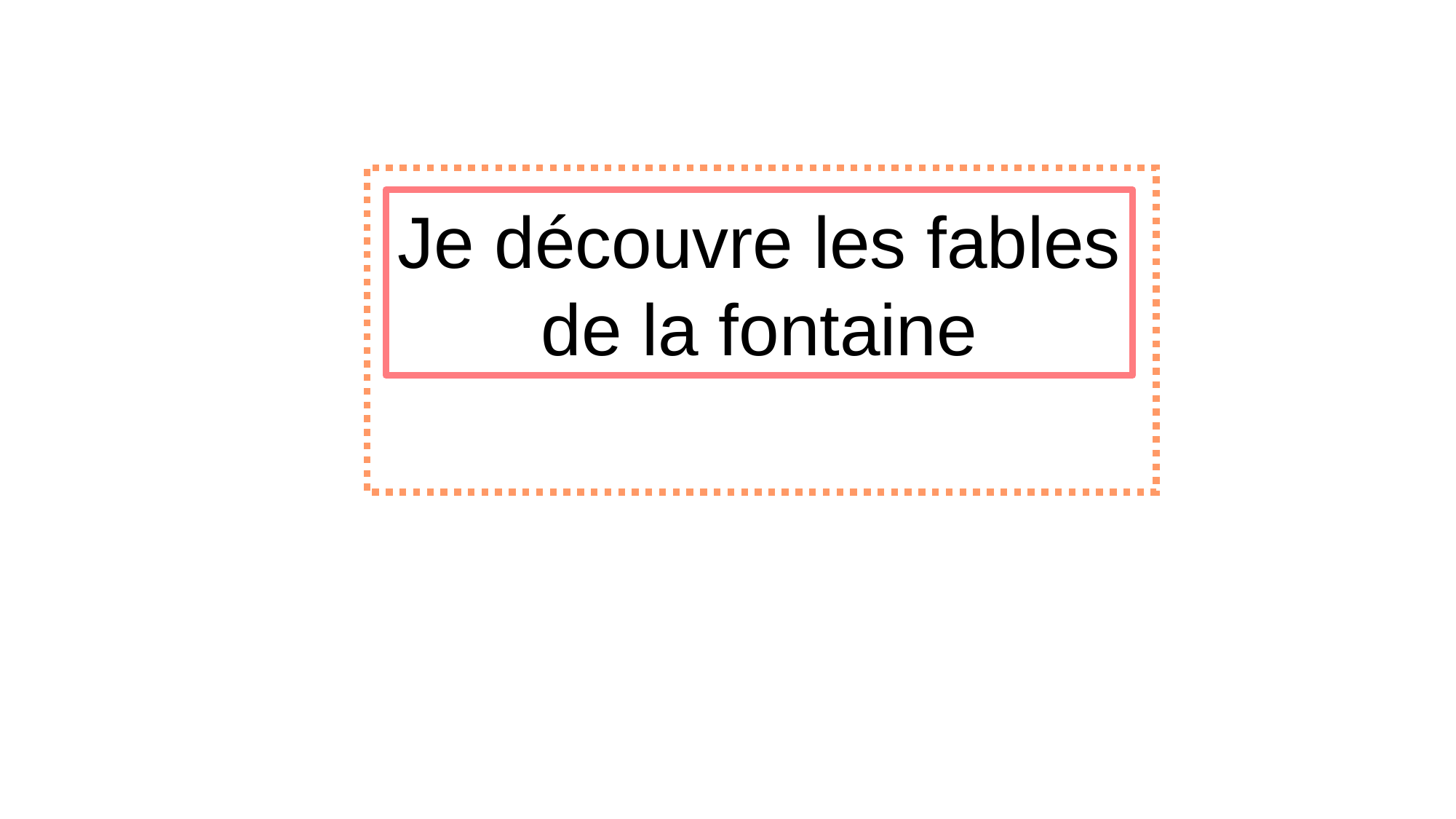

Je découvre les fables de la fontaine